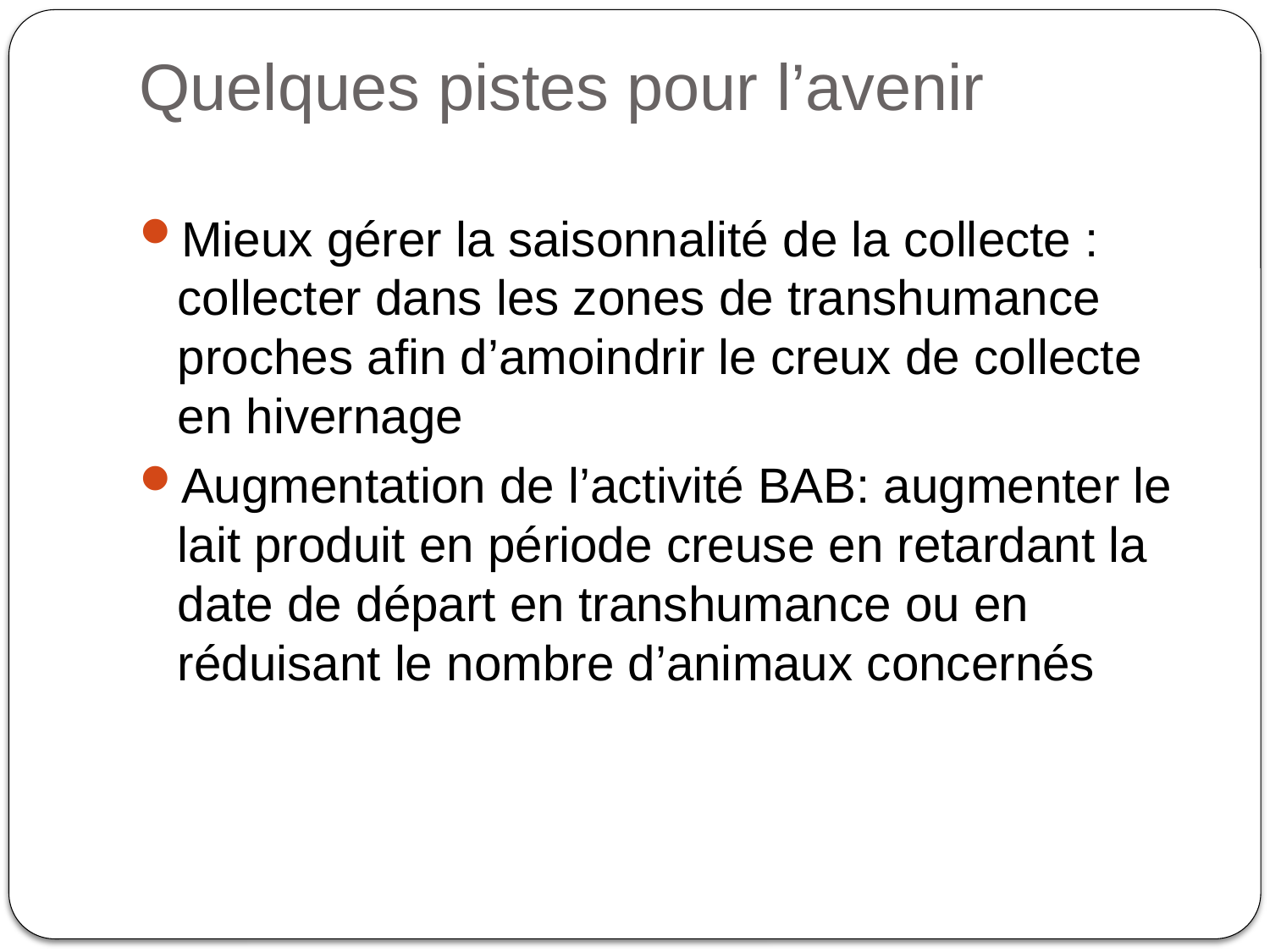

# Quelques pistes pour l’avenir
Mieux gérer la saisonnalité de la collecte : collecter dans les zones de transhumance proches afin d’amoindrir le creux de collecte en hivernage
Augmentation de l’activité BAB: augmenter le lait produit en période creuse en retardant la date de départ en transhumance ou en réduisant le nombre d’animaux concernés